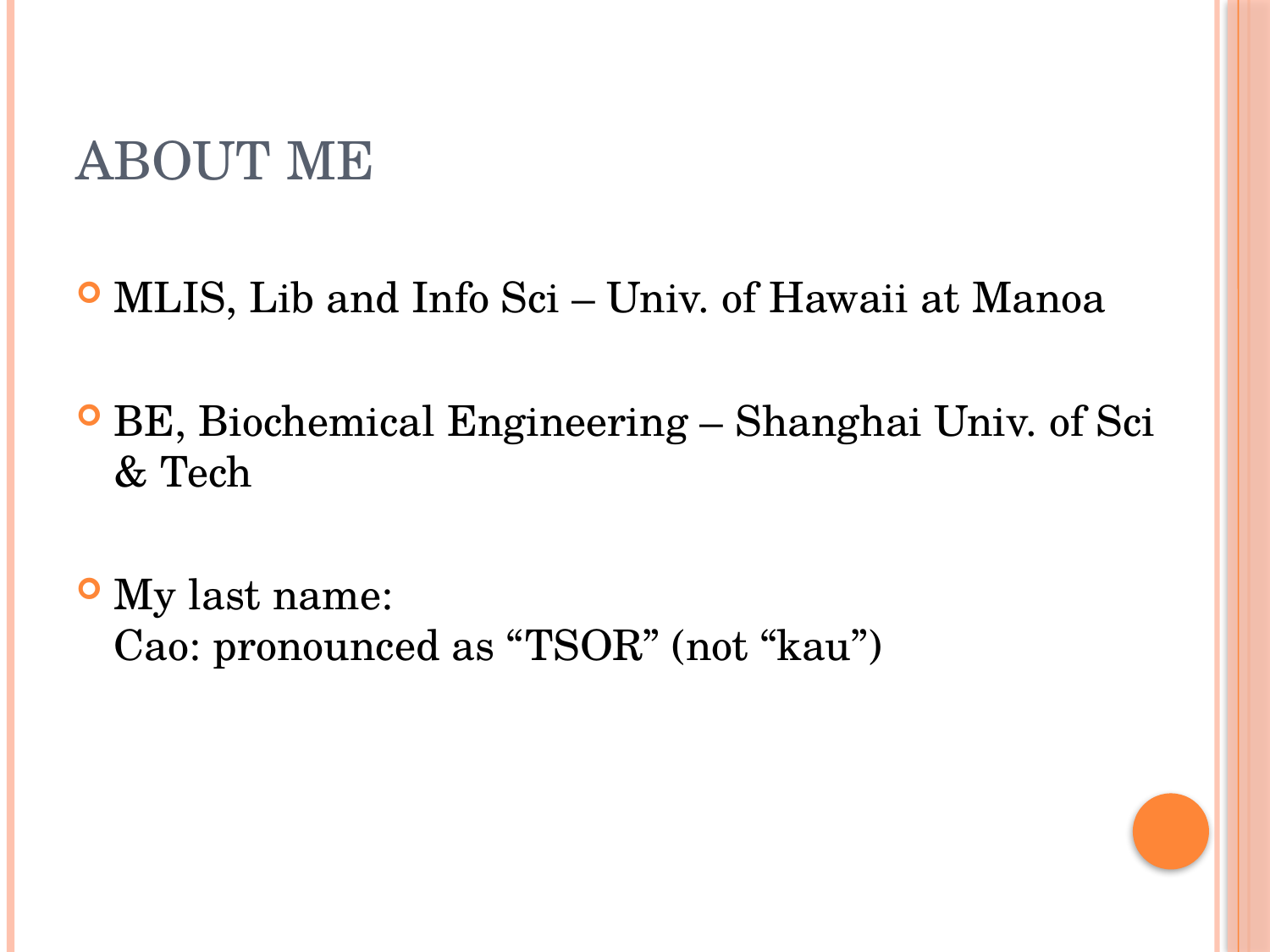

# about me
MLIS, Lib and Info Sci – Univ. of Hawaii at Manoa

BE, Biochemical Engineering – Shanghai Univ. of Sci & Tech

My last name:
Cao: pronounced as “TSOR” (not “kau”)